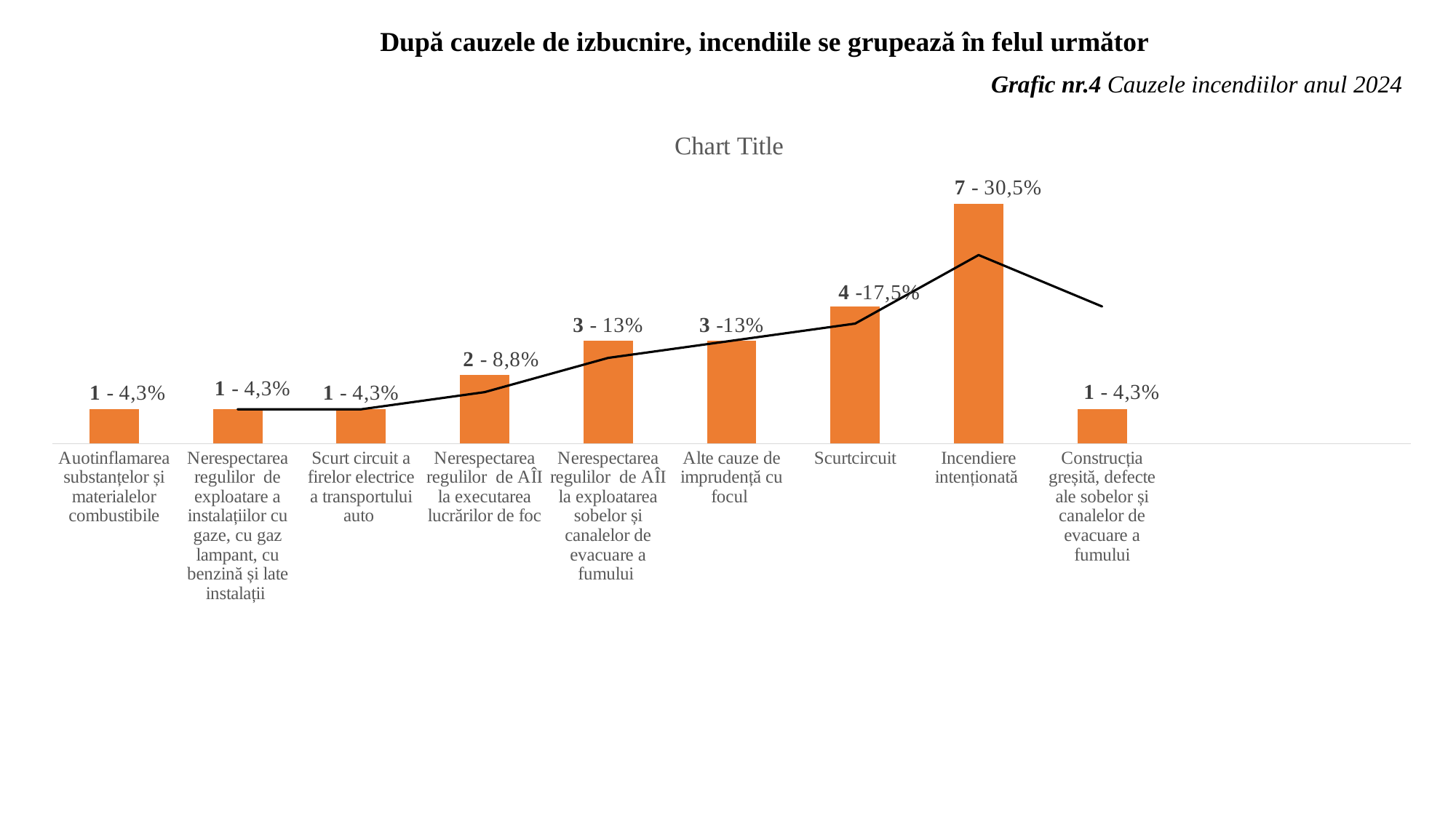

După cauzele de izbucnire, incendiile se grupează în felul următor
Grafic nr.4 Cauzele incendiilor anul 2024

### Chart:

| Category |  |
|---|---|
| Auotinflamarea substanțelor și materialelor combustibile | 1.0 |
| Nerespectarea regulilor  de exploatare a instalațiilor cu gaze, cu gaz lampant, cu benzină și late instalații  | 1.0 |
| Scurt circuit a firelor electrice a transportului auto  | 1.0 |
| Nerespectarea regulilor  de AÎI la executarea lucrărilor de foc  | 2.0 |
| Nerespectarea regulilor  de AÎI la exploatarea sobelor și canalelor de evacuare a fumului  | 3.0 |
| Alte cauze de imprudență cu focul  | 3.0 |
| Scurtcircuit | 4.0 |
| Incendiere intenționată  | 7.0 |
| Construcția greșită, defecte ale sobelor și canalelor de evacuare a fumului | 1.0 |